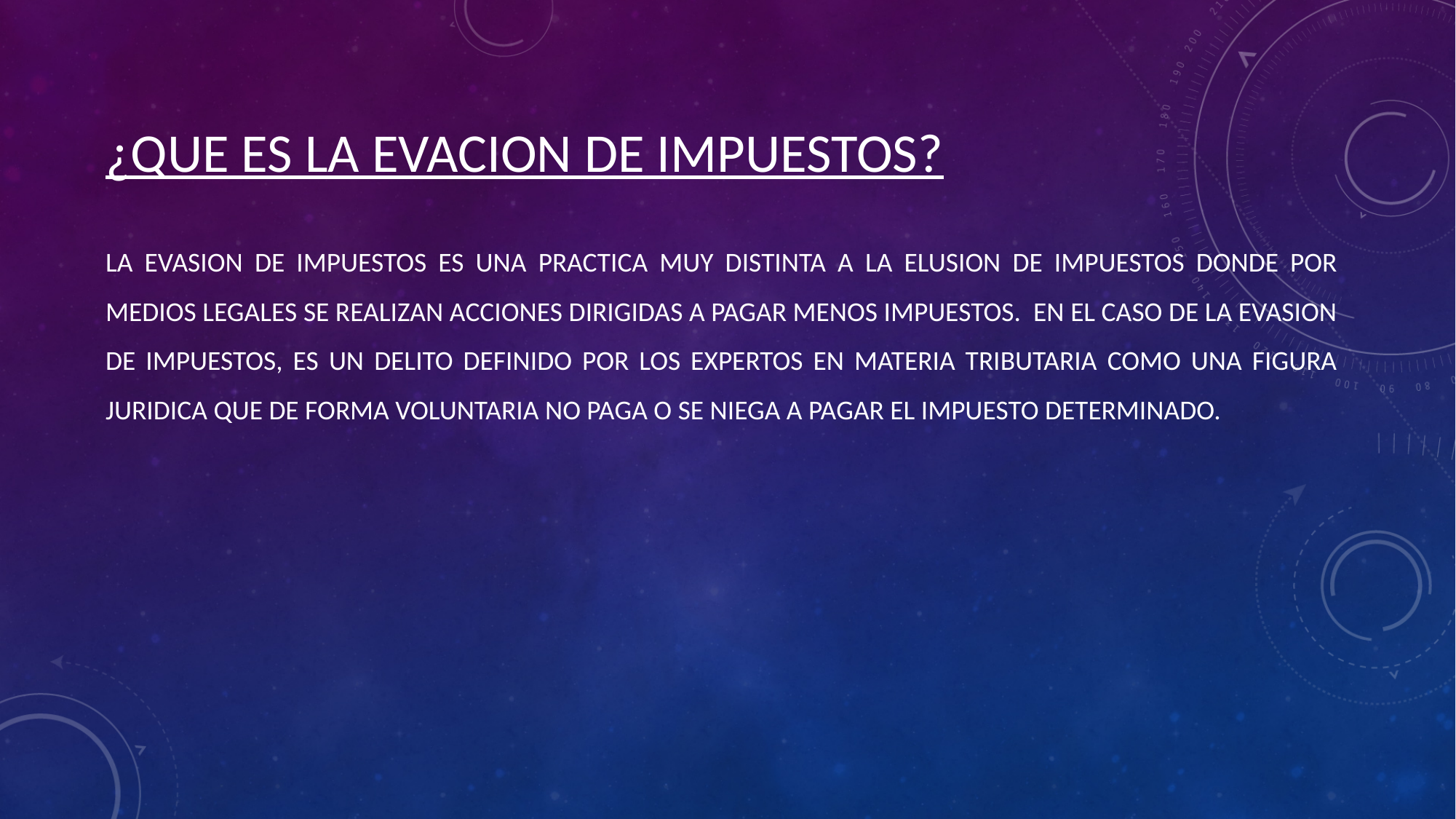

¿QUE ES LA EVACION DE IMPUESTOS?

LA EVASION DE IMPUESTOS ES UNA PRACTICA MUY DISTINTA A LA ELUSION DE IMPUESTOS DONDE POR MEDIOS LEGALES SE REALIZAN ACCIONES DIRIGIDAS A PAGAR MENOS IMPUESTOS.  EN EL CASO DE LA EVASION DE IMPUESTOS, ES UN DELITO DEFINIDO POR LOS EXPERTOS EN MATERIA TRIBUTARIA COMO UNA FIGURA JURIDICA QUE DE FORMA VOLUNTARIA NO PAGA O SE NIEGA A PAGAR EL IMPUESTO DETERMINADO.